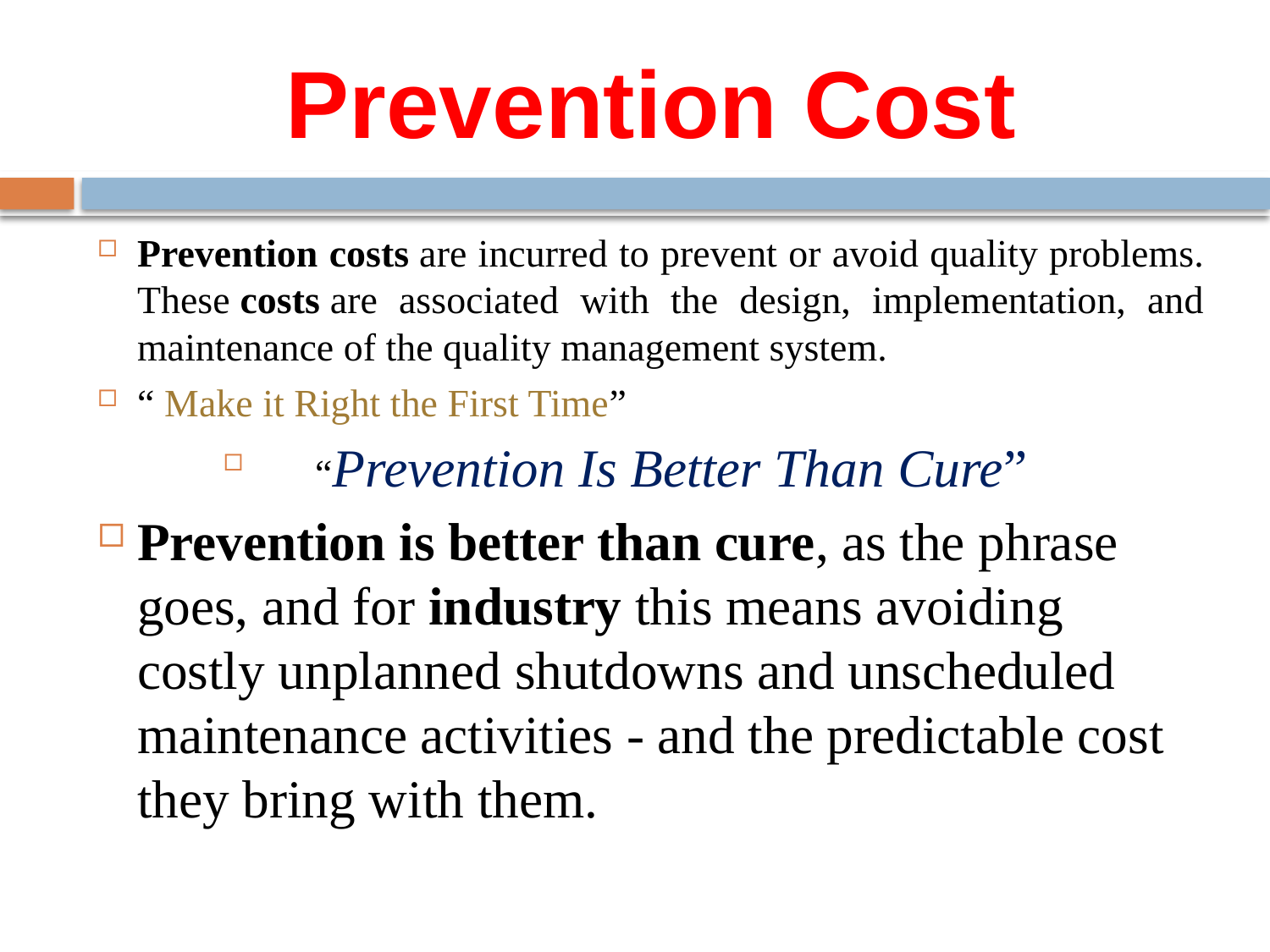

# Prevention Cost
Prevention costs are incurred to prevent or avoid quality problems. These costs are associated with the design, implementation, and maintenance of the quality management system.
“ Make it Right the First Time”
“Prevention Is Better Than Cure”
Prevention is better than cure, as the phrase goes, and for industry this means avoiding costly unplanned shutdowns and unscheduled maintenance activities - and the predictable cost they bring with them.